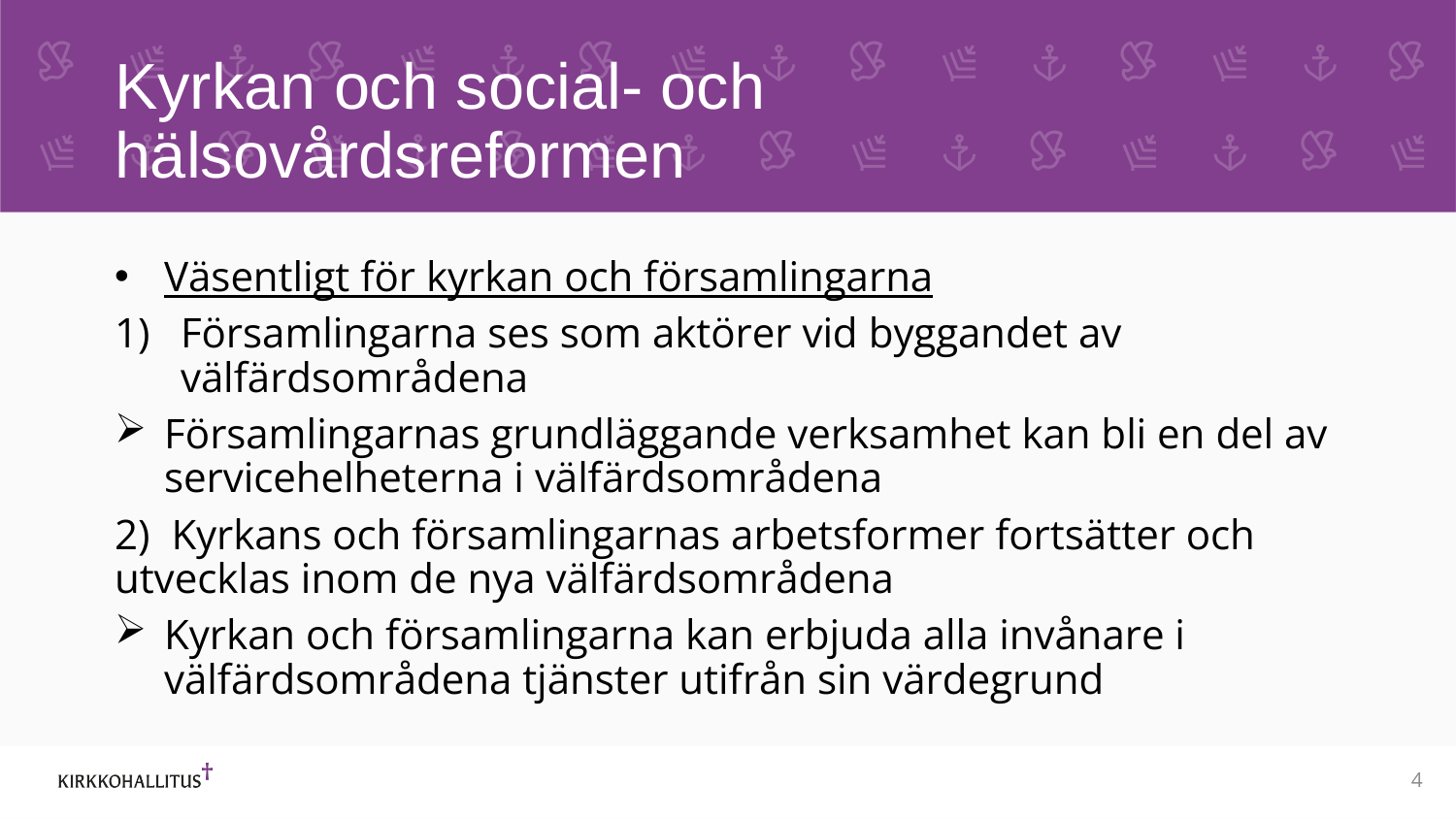

# Kyrkan och social- och hälsovårdsreformen
Väsentligt för kyrkan och församlingarna
Församlingarna ses som aktörer vid byggandet av välfärdsområdena
Församlingarnas grundläggande verksamhet kan bli en del av servicehelheterna i välfärdsområdena
2)  Kyrkans och församlingarnas arbetsformer fortsätter och utvecklas inom de nya välfärdsområdena
Kyrkan och församlingarna kan erbjuda alla invånare i välfärdsområdena tjänster utifrån sin värdegrund

4